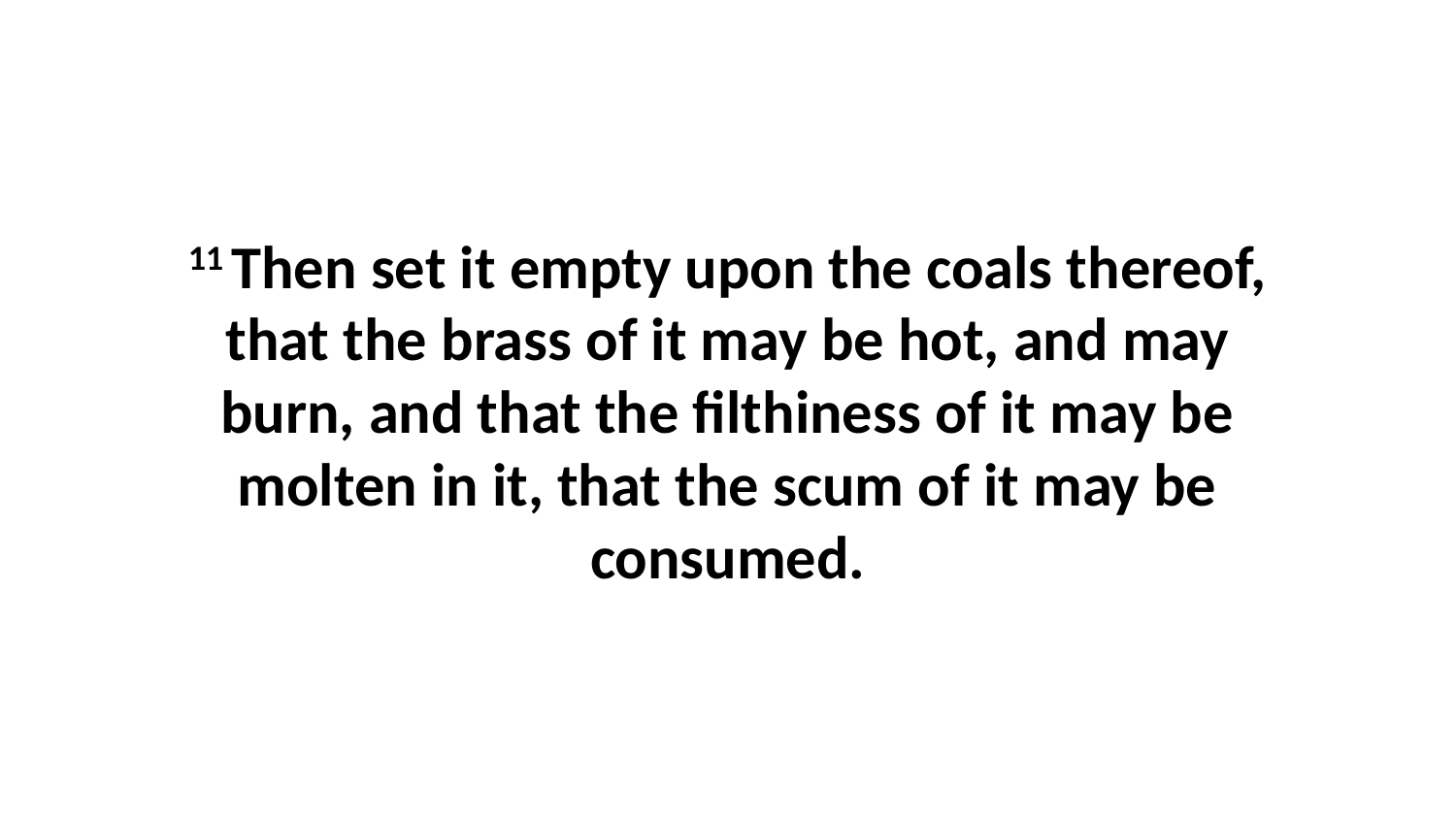

11 Then set it empty upon the coals thereof, that the brass of it may be hot, and may burn, and that the filthiness of it may be molten in it, that the scum of it may be consumed.